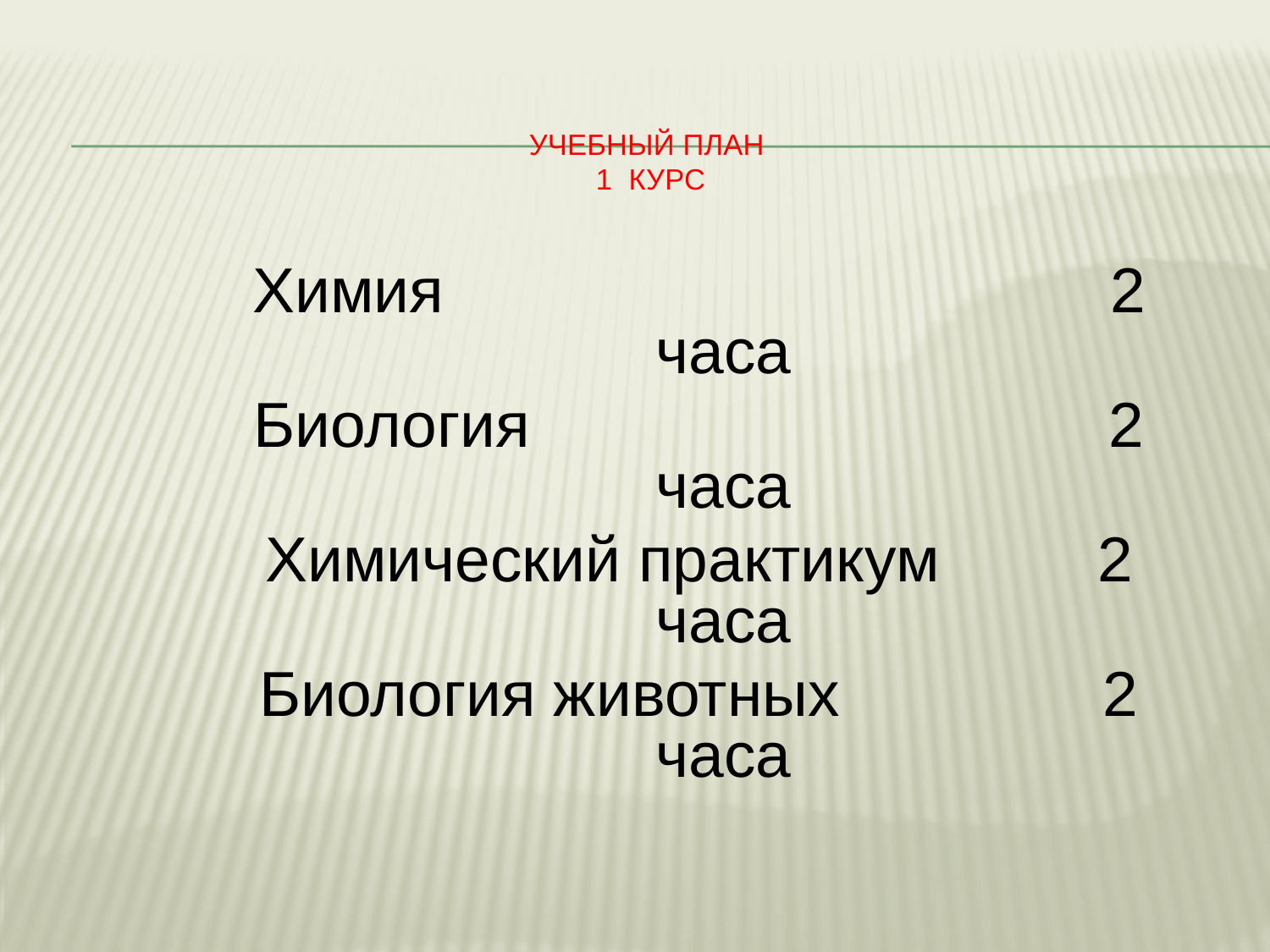

# Учебный план 1  курс
Химия                                      2 часа
Биология                                 2 часа
Химический практикум         2 часа
Биология животных               2 часа